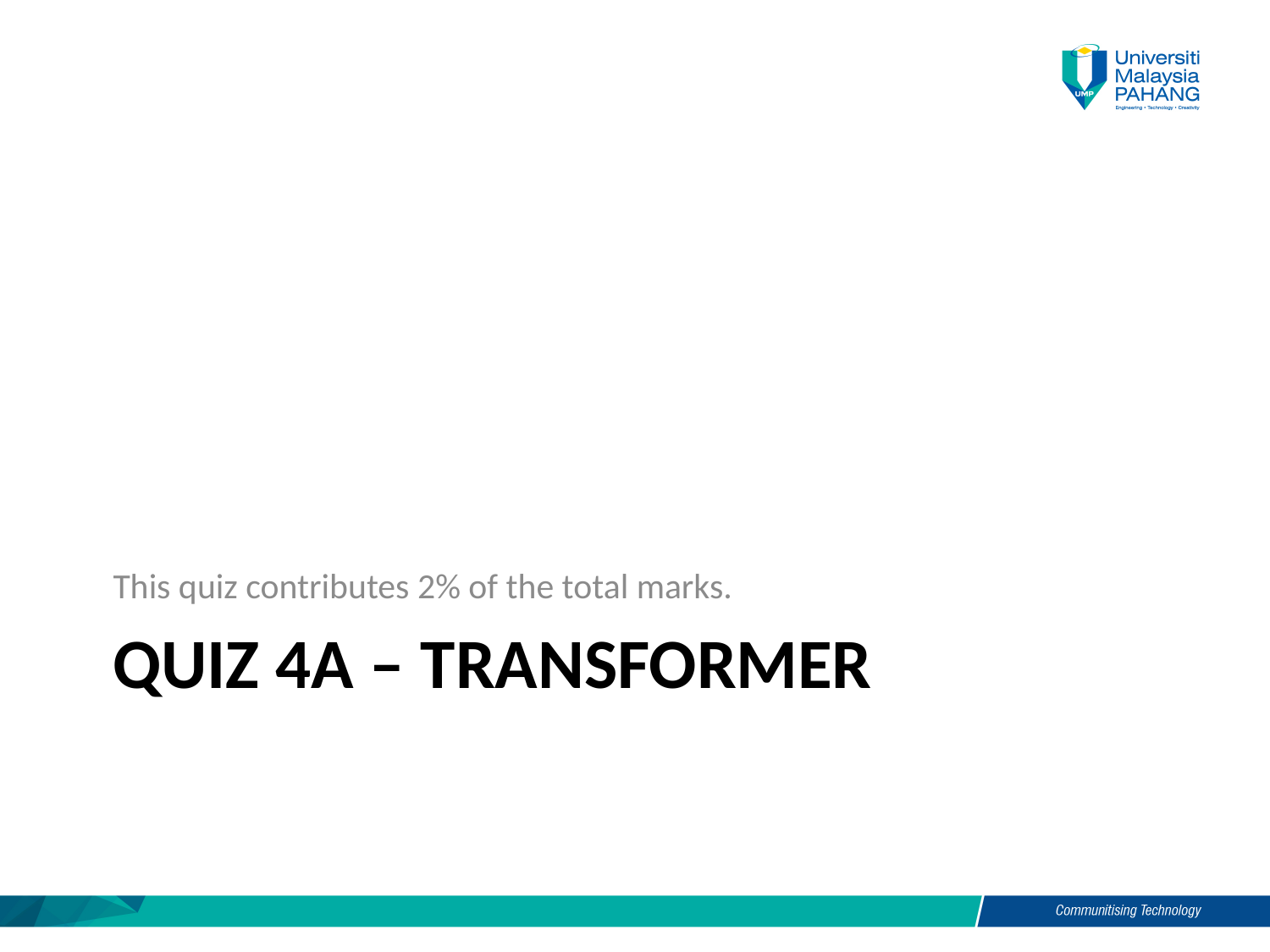

This quiz contributes 2% of the total marks.
# QUIZ 4a – transformer